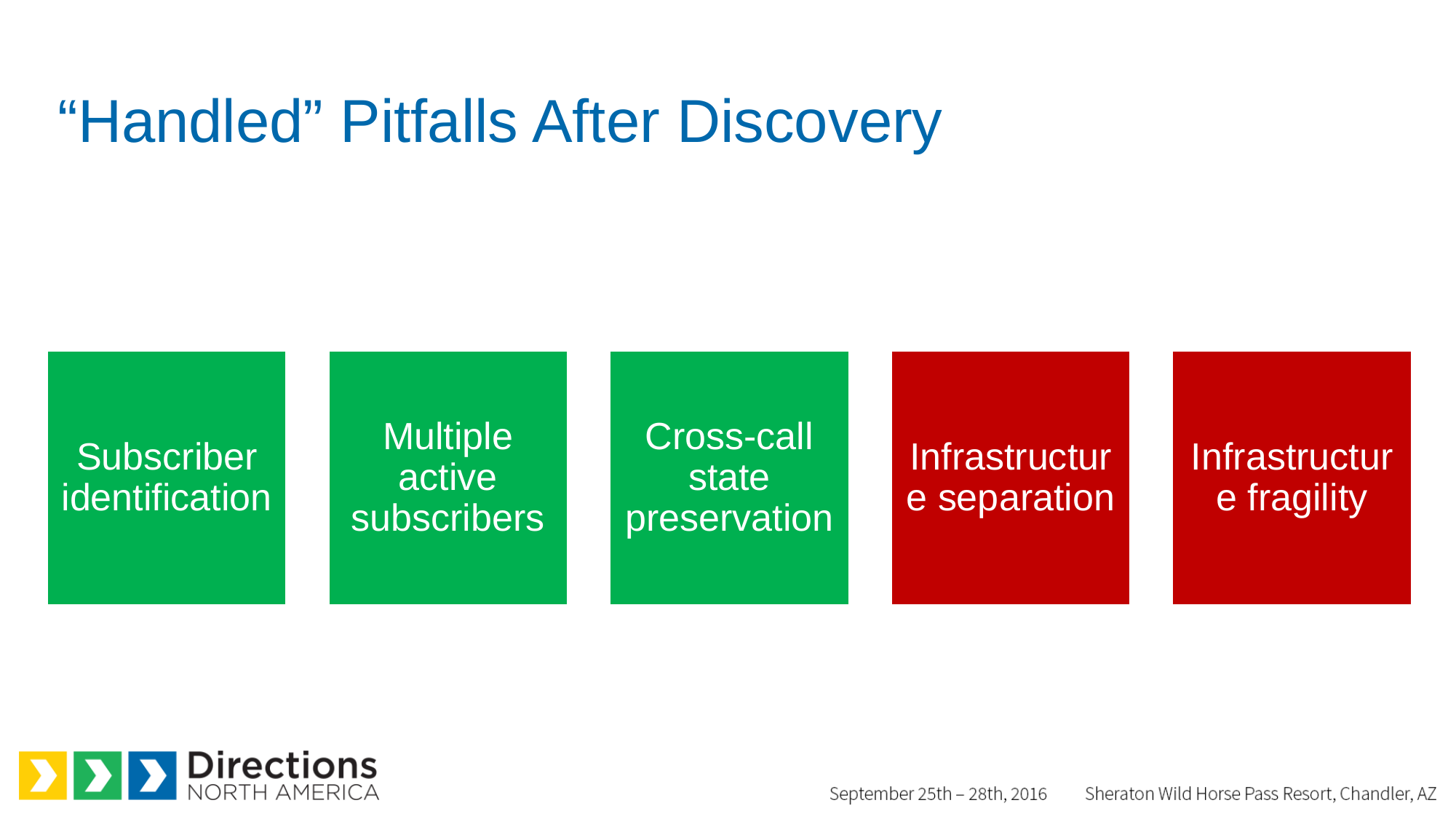

# “Handled” Pitfalls After Discovery
Subscriber identification
Multiple active subscribers
Cross-call state preservation
Infrastructure separation
Infrastructure fragility